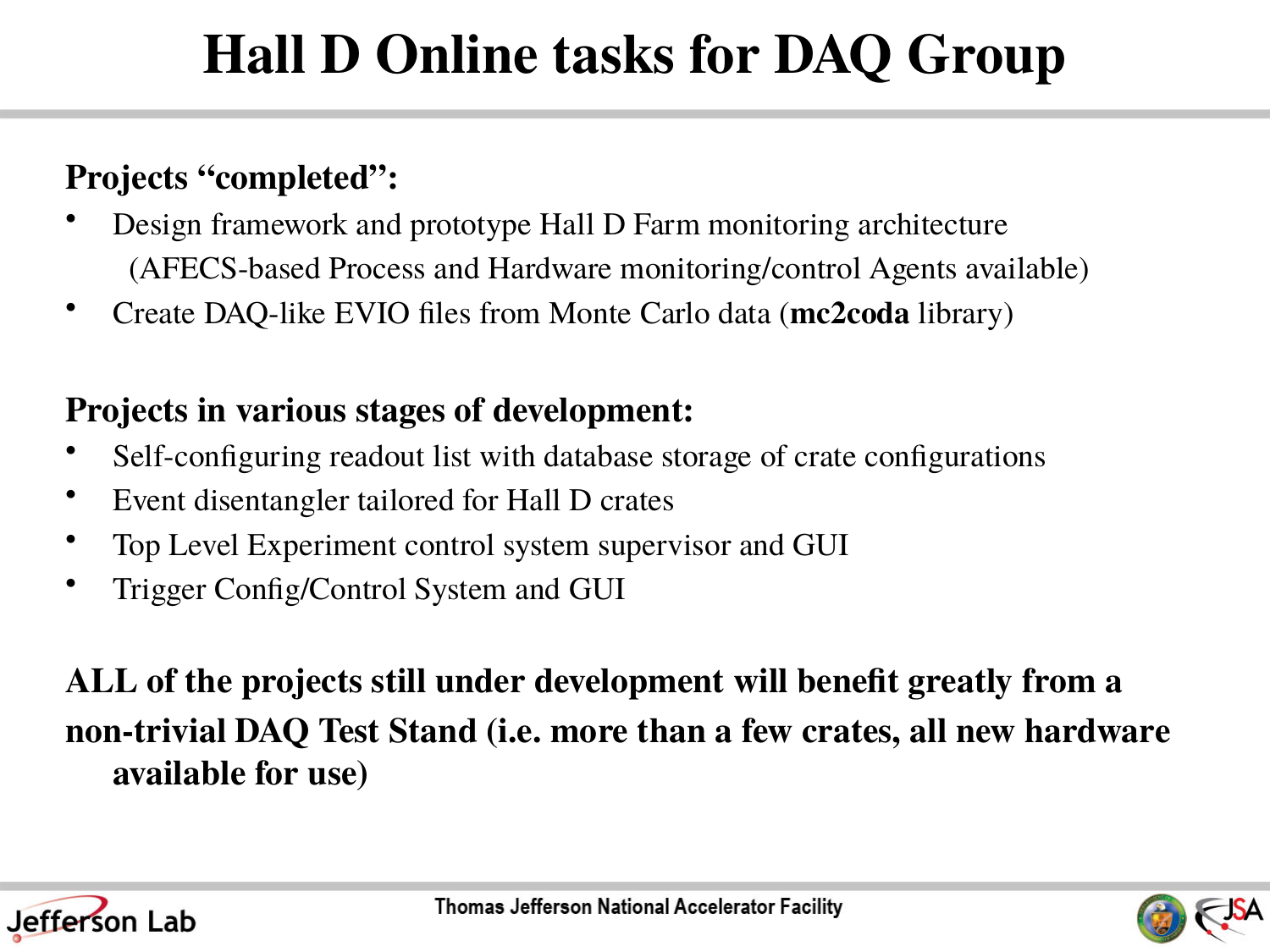

Hall D Online tasks for DAQ Group
Projects “completed”:
Design framework and prototype Hall D Farm monitoring architecture
(AFECS-based Process and Hardware monitoring/control Agents available)
Create DAQ-like EVIO files from Monte Carlo data (mc2coda library)

Projects in various stages of development:
Self-configuring readout list with database storage of crate configurations
Event disentangler tailored for Hall D crates
Top Level Experiment control system supervisor and GUI
Trigger Config/Control System and GUI

ALL of the projects still under development will benefit greatly from a
non-trivial DAQ Test Stand (i.e. more than a few crates, all new hardware available for use)